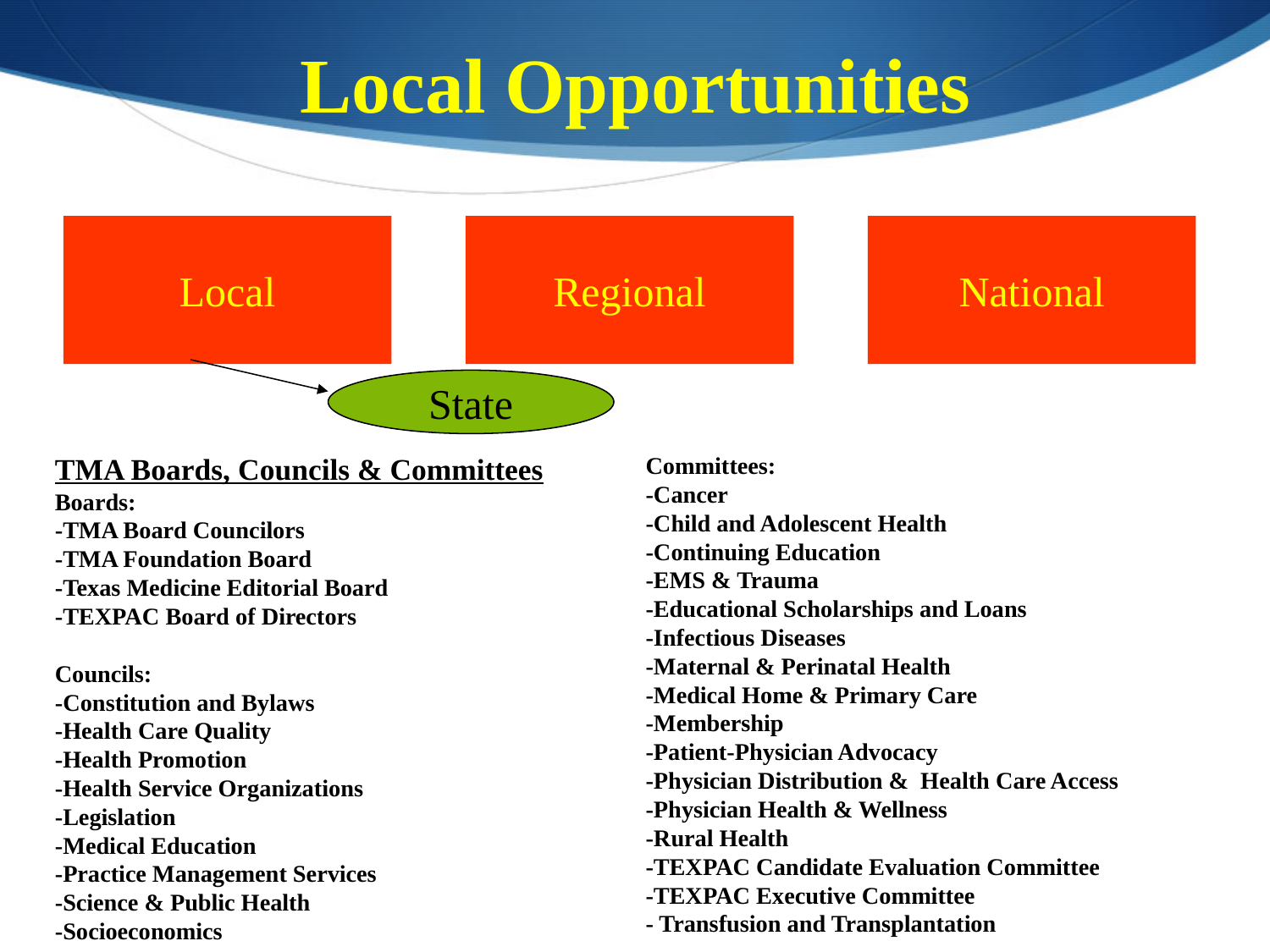

Local Opportunities
Local
Regional
National

State
TMA Boards, Councils & Committees
Boards:
-TMA Board Councilors
-TMA Foundation Board
-Texas Medicine Editorial Board
-TEXPAC Board of Directors

Councils:
-Constitution and Bylaws
-Health Care Quality
-Health Promotion
-Health Service Organizations
-Legislation
-Medical Education
-Practice Management Services
-Science & Public Health
-Socioeconomics
Committees:
-Cancer
-Child and Adolescent Health
-Continuing Education
-EMS & Trauma
-Educational Scholarships and Loans
-Infectious Diseases
-Maternal & Perinatal Health
-Medical Home & Primary Care
-Membership
-Patient-Physician Advocacy
-Physician Distribution &  Health Care Access
-Physician Health & Wellness
-Rural Health
-TEXPAC Candidate Evaluation Committee
-TEXPAC Executive Committee
- Transfusion and Transplantation